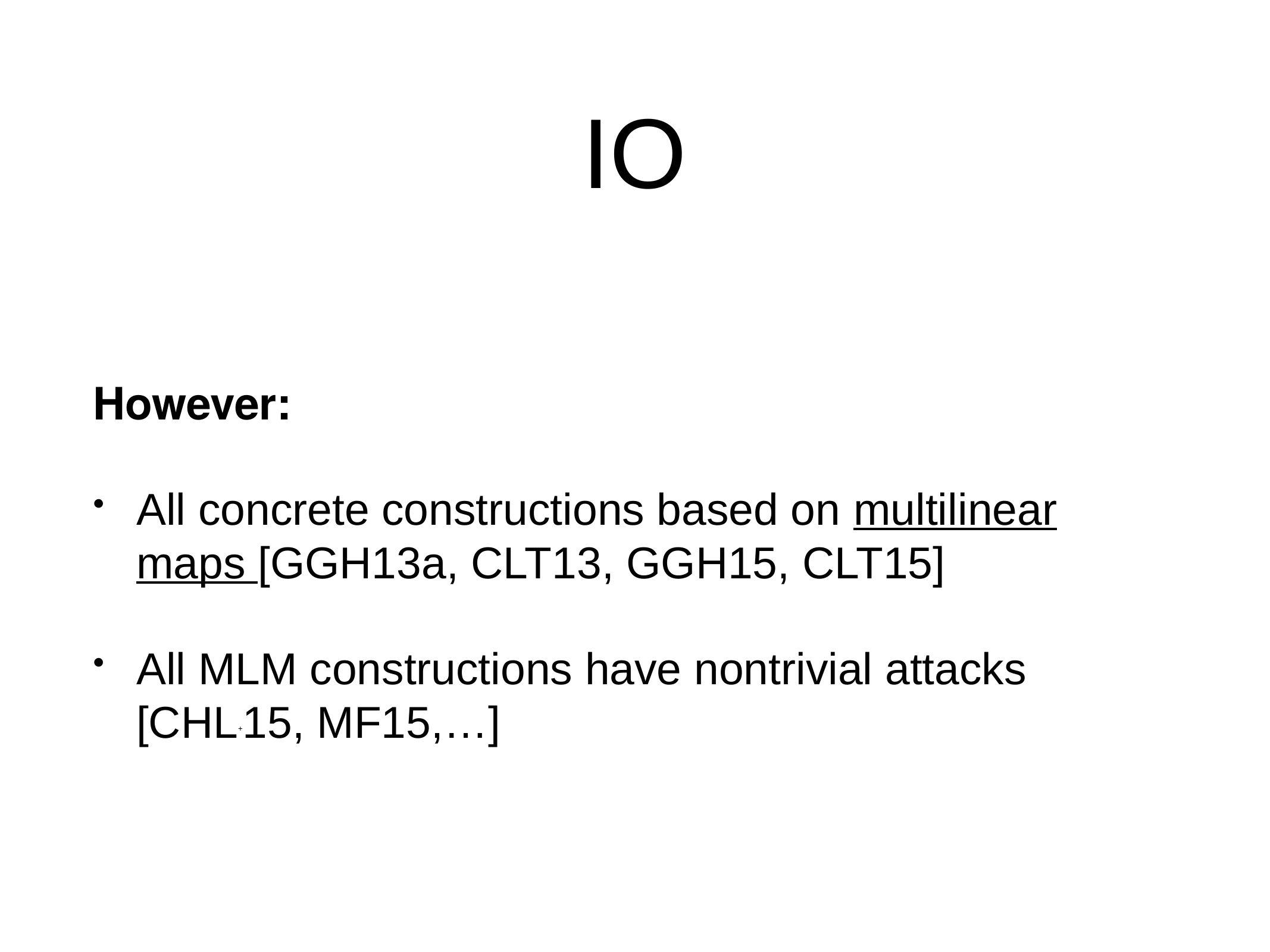

# IO
However:
All concrete constructions based on multilinear maps [GGH13a, CLT13, GGH15, CLT15]
All MLM constructions have nontrivial attacks   [CHL+15, MF15,…]